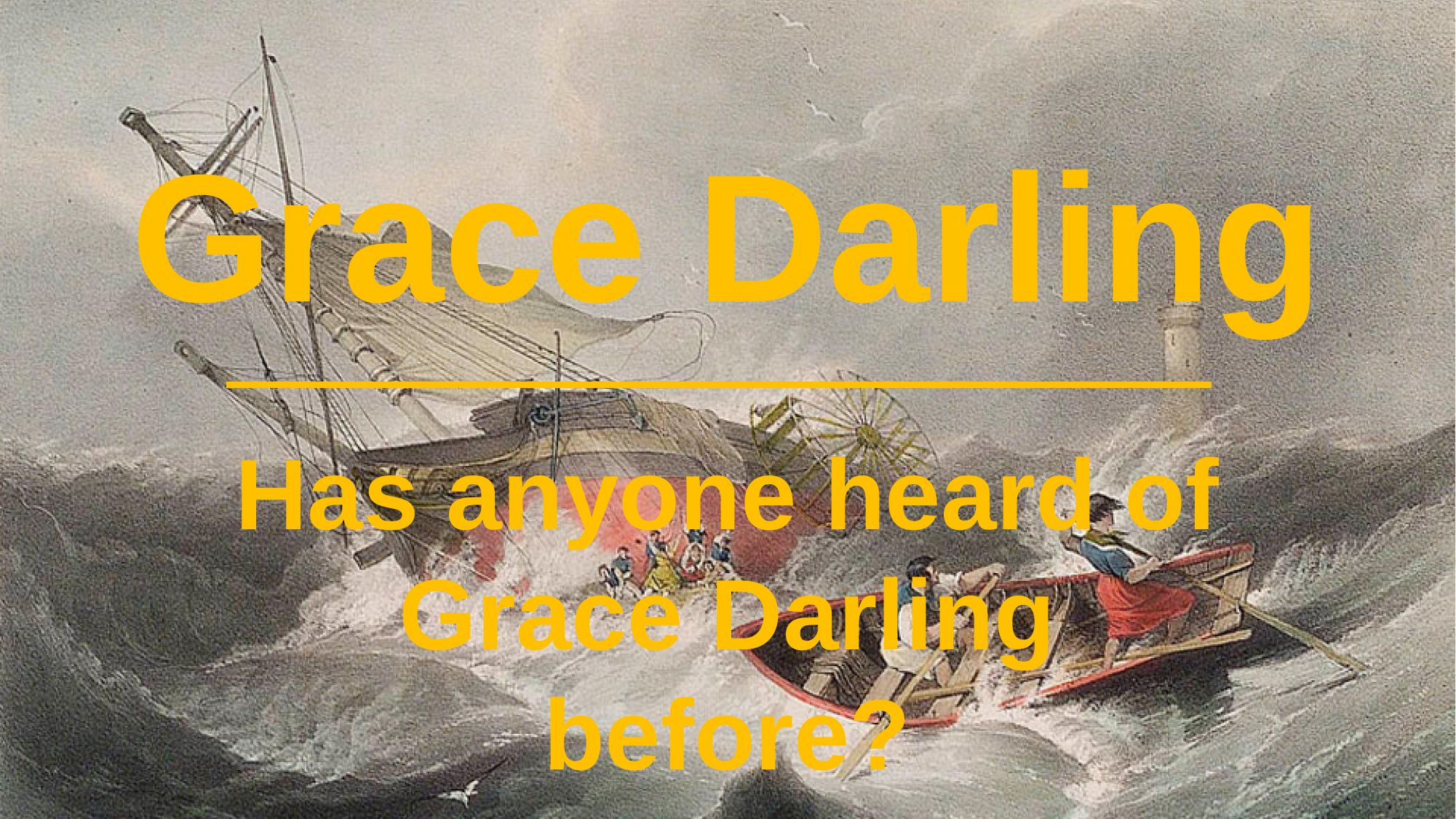

Grace Darling
Has anyone heard of Grace Darling before?